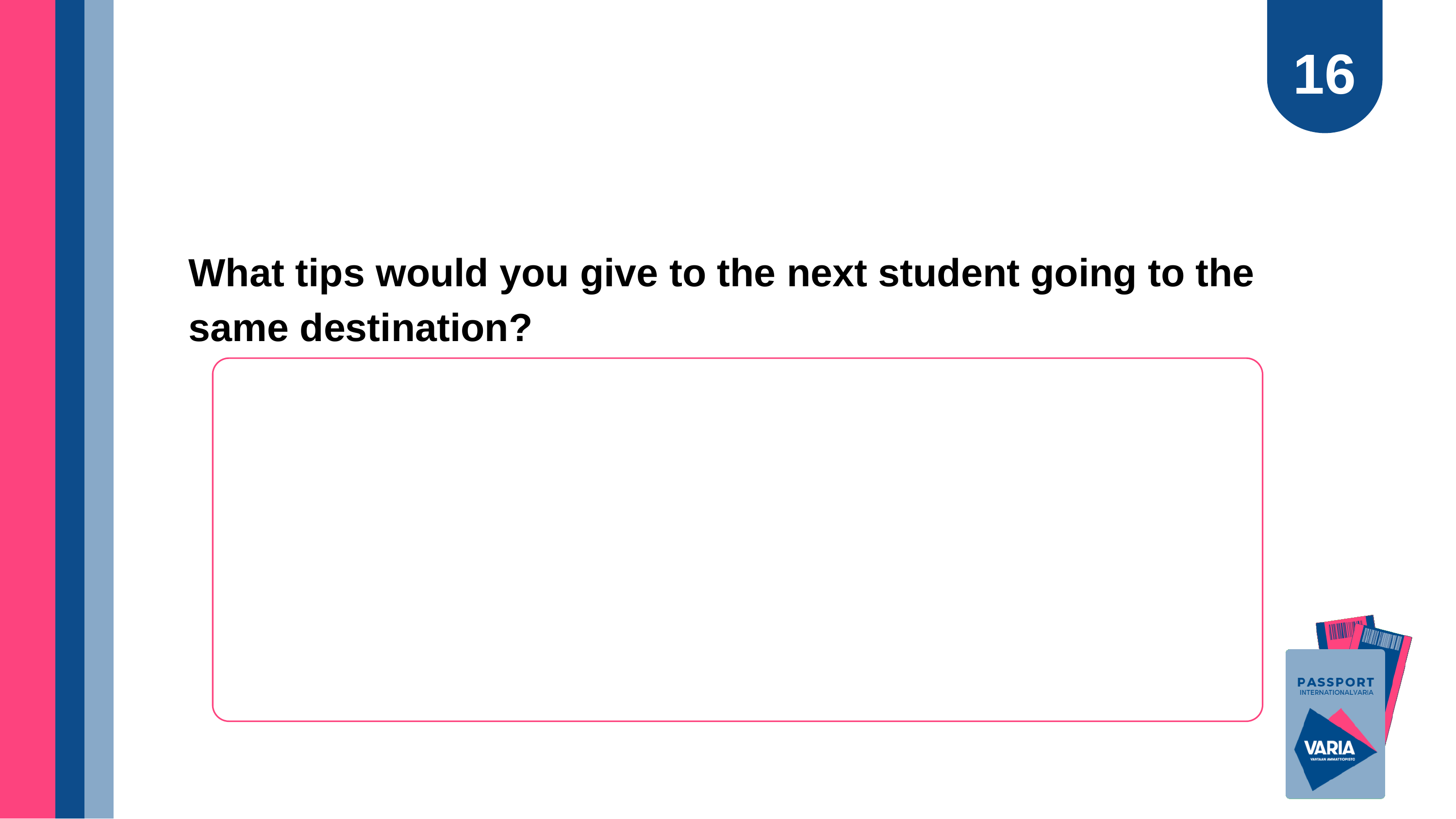

16
What tips would you give to the next student going to the same destination?